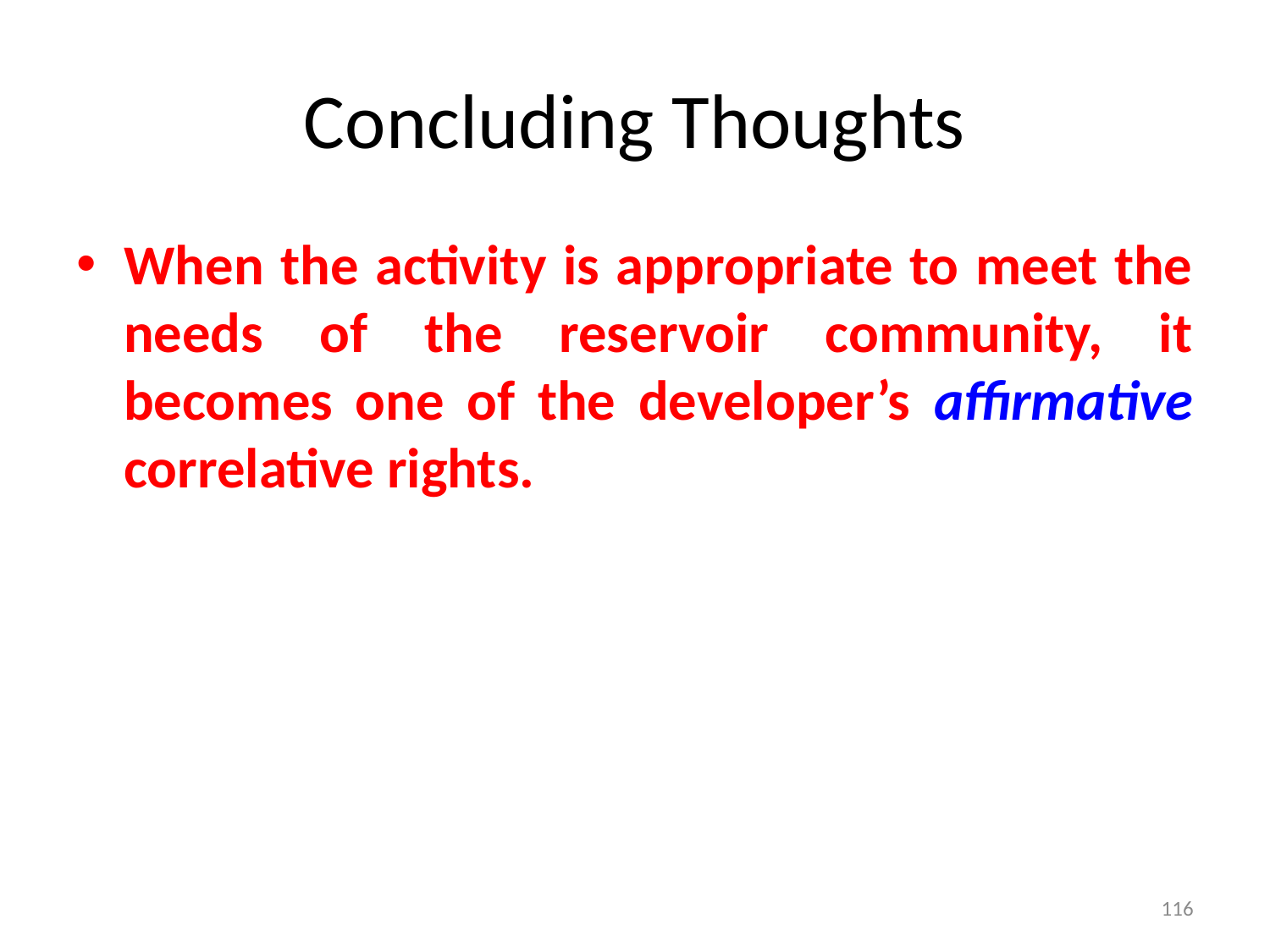

# Concluding Thoughts
When the activity is appropriate to meet the needs of the reservoir community, it becomes one of the developer’s affirmative correlative rights.
116